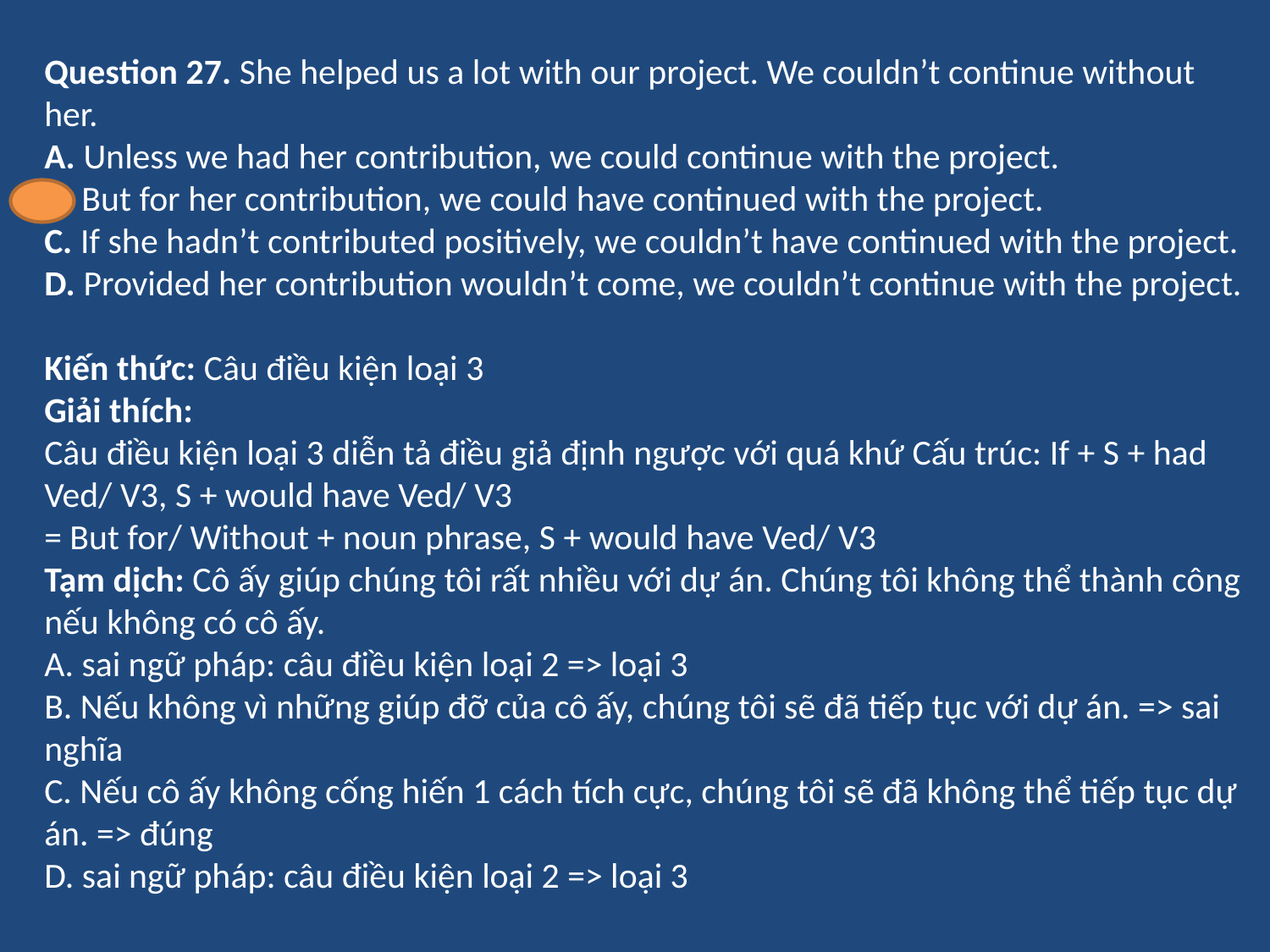

Question 27. She helped us a lot with our project. We couldn’t continue without her.
A. Unless we had her contribution, we could continue with the project.
B. But for her contribution, we could have continued with the project.
C. If she hadn’t contributed positively, we couldn’t have continued with the project.
D. Provided her contribution wouldn’t come, we couldn’t continue with the project.

Kiến thức: Câu điều kiện loại 3
Giải thích:
Câu điều kiện loại 3 diễn tả điều giả định ngược với quá khứ Cấu trúc: If + S + had Ved/ V3, S + would have Ved/ V3
= But for/ Without + noun phrase, S + would have Ved/ V3
Tạm dịch: Cô ấy giúp chúng tôi rất nhiều với dự án. Chúng tôi không thể thành công nếu không có cô ấy.
A. sai ngữ pháp: câu điều kiện loại 2 => loại 3
B. Nếu không vì những giúp đỡ của cô ấy, chúng tôi sẽ đã tiếp tục với dự án. => sai nghĩa
C. Nếu cô ấy không cống hiến 1 cách tích cực, chúng tôi sẽ đã không thể tiếp tục dự án. => đúng
D. sai ngữ pháp: câu điều kiện loại 2 => loại 3